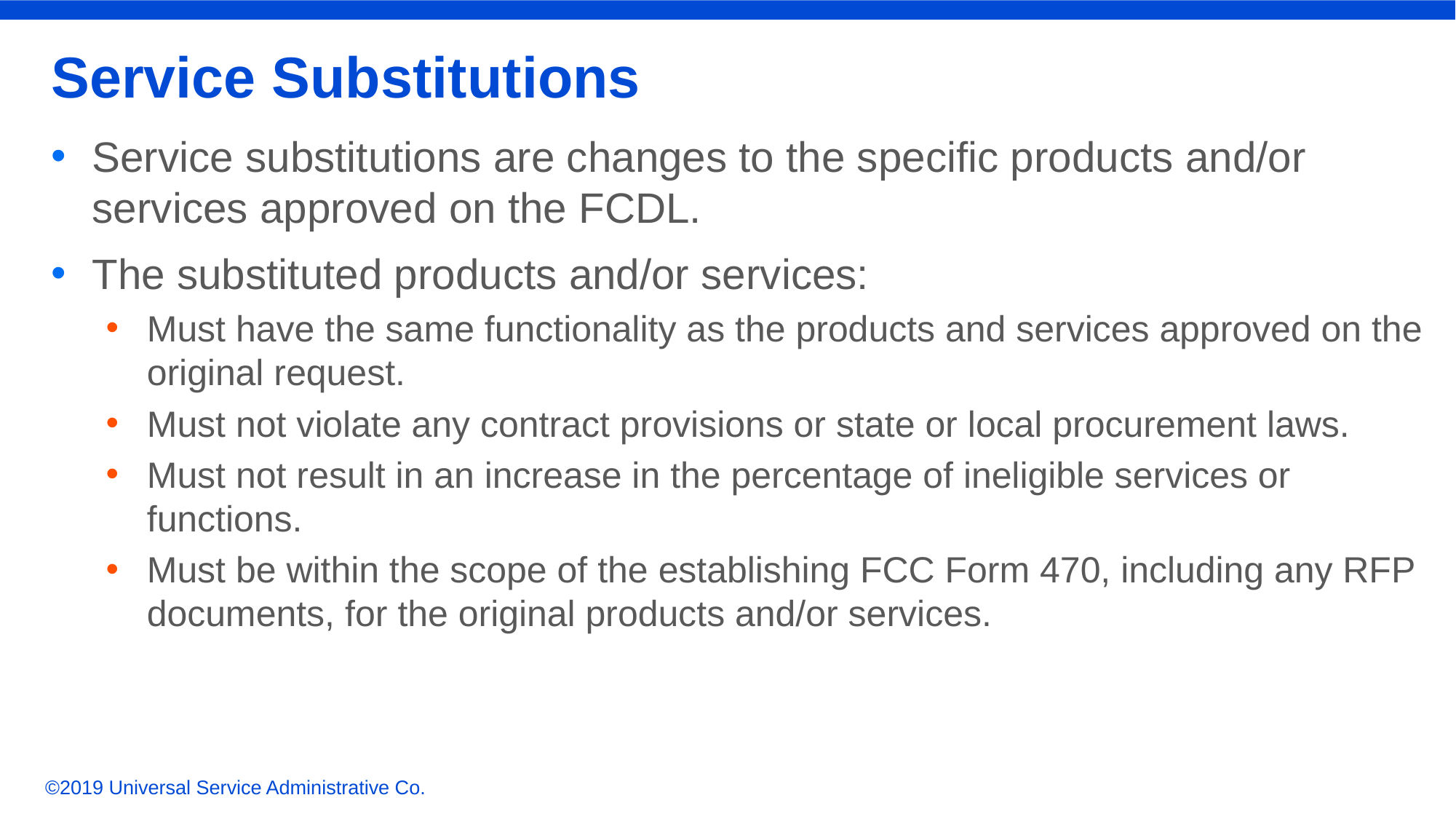

# Service Substitutions
Service substitutions are changes to the specific products and/or services approved on the FCDL.
The substituted products and/or services:
Must have the same functionality as the products and services approved on the original request.
Must not violate any contract provisions or state or local procurement laws.
Must not result in an increase in the percentage of ineligible services or functions.
Must be within the scope of the establishing FCC Form 470, including any RFP documents, for the original products and/or services.

©2019 Universal Service Administrative Co.